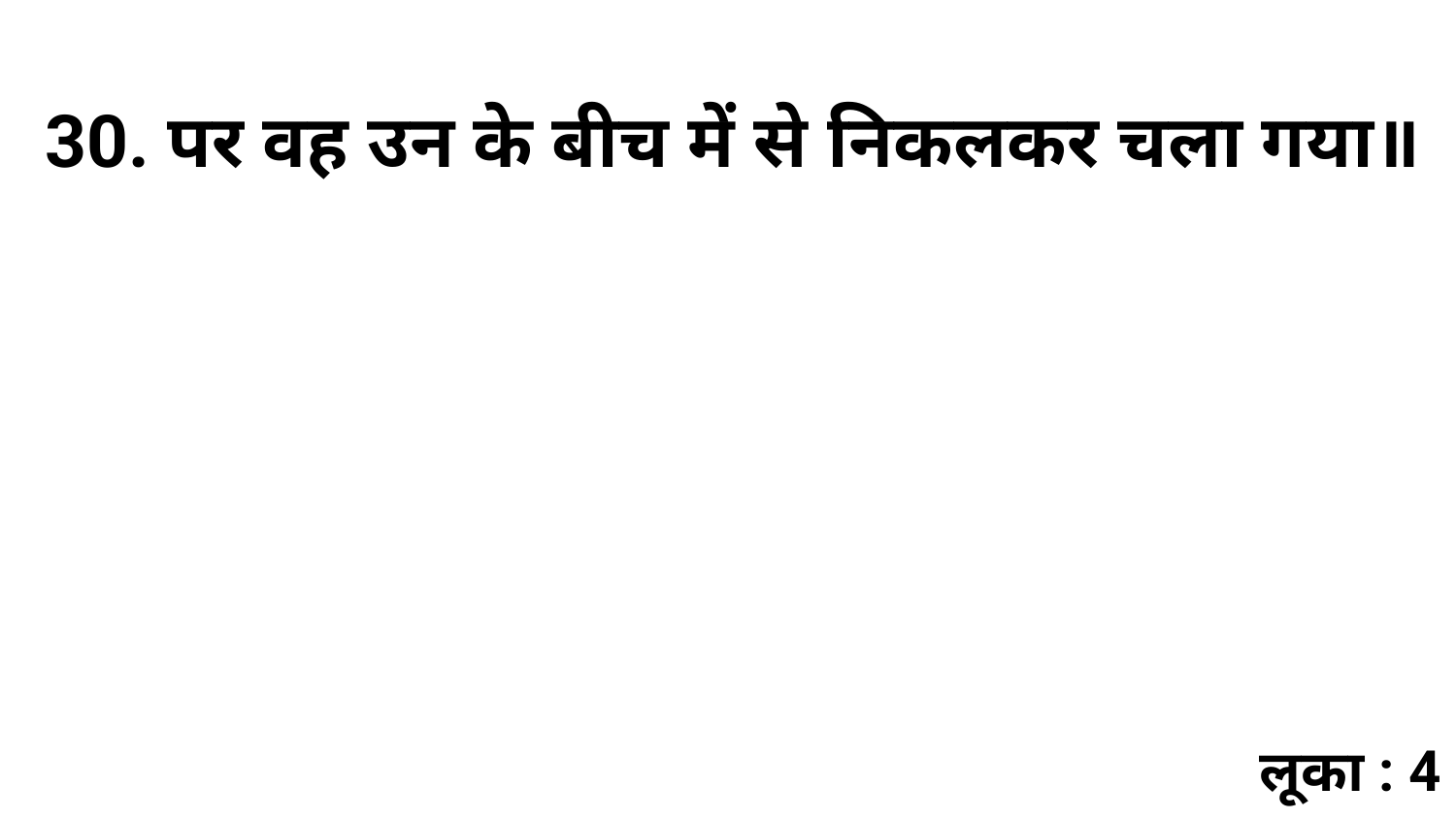

30. पर वह उन के बीच में से निकलकर चला गया॥
लूका : 4